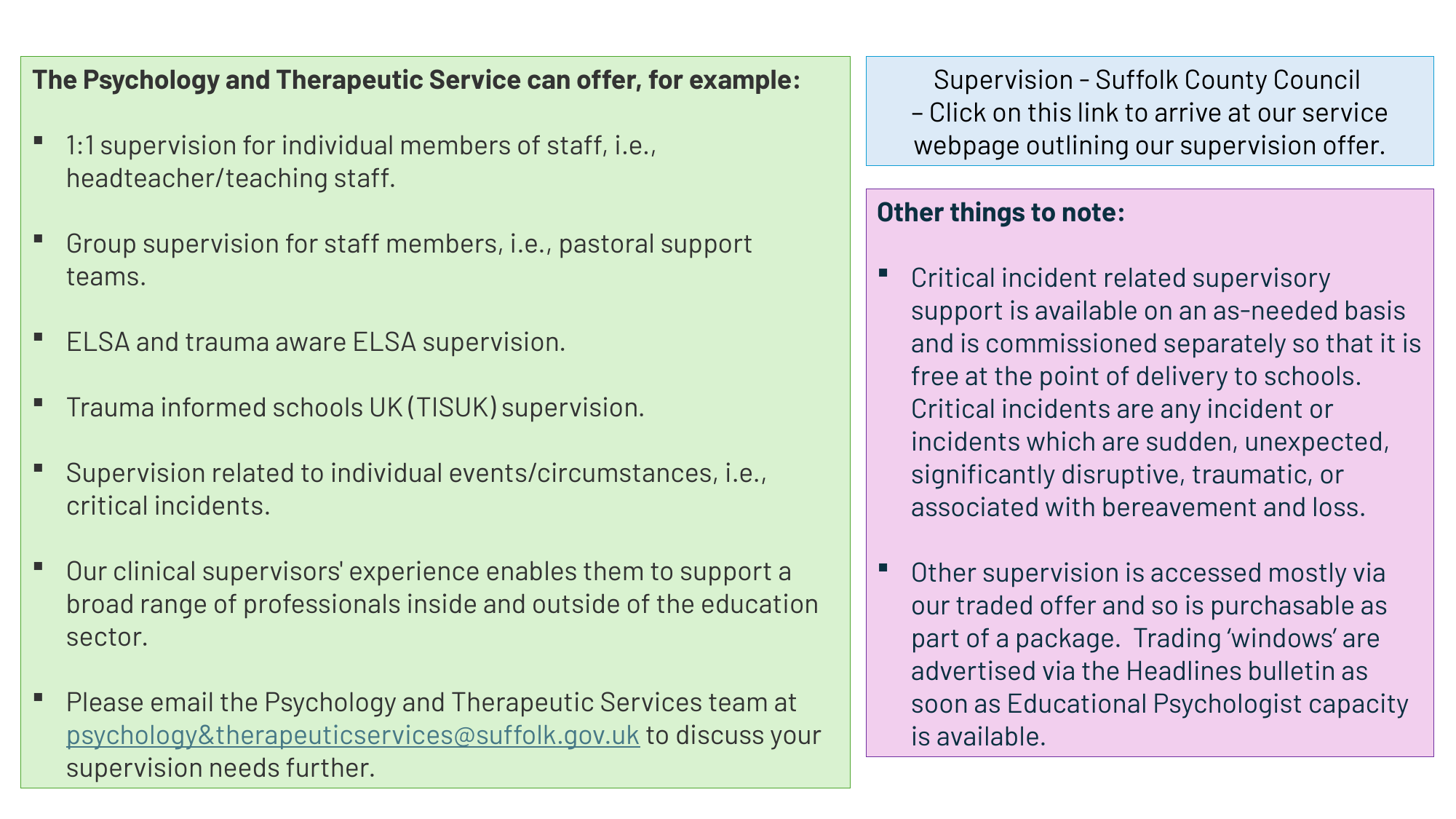

Supervision - Suffolk County Council
– Click on this link to arrive at our service webpage outlining our supervision offer.
The Psychology and Therapeutic Service can offer, for example:

1:1 supervision for individual members of staff, i.e., headteacher/teaching staff.

Group supervision for staff members, i.e., pastoral support teams.

ELSA and trauma aware ELSA supervision.

Trauma informed schools UK (TISUK) supervision.

Supervision related to individual events/circumstances, i.e., critical incidents.

Our clinical supervisors' experience enables them to support a broad range of professionals inside and outside of the education sector.

Please email the Psychology and Therapeutic Services team at psychology&therapeuticservices@suffolk.gov.uk to discuss your supervision needs further.
Other things to note:

Critical incident related supervisory support is available on an as-needed basis and is commissioned separately so that it is free at the point of delivery to schools. Critical incidents are any incident or incidents which are sudden, unexpected, significantly disruptive, traumatic, or associated with bereavement and loss.

Other supervision is accessed mostly via our traded offer and so is purchasable as part of a package.  Trading ‘windows’ are advertised via the Headlines bulletin as soon as Educational Psychologist capacity is available.